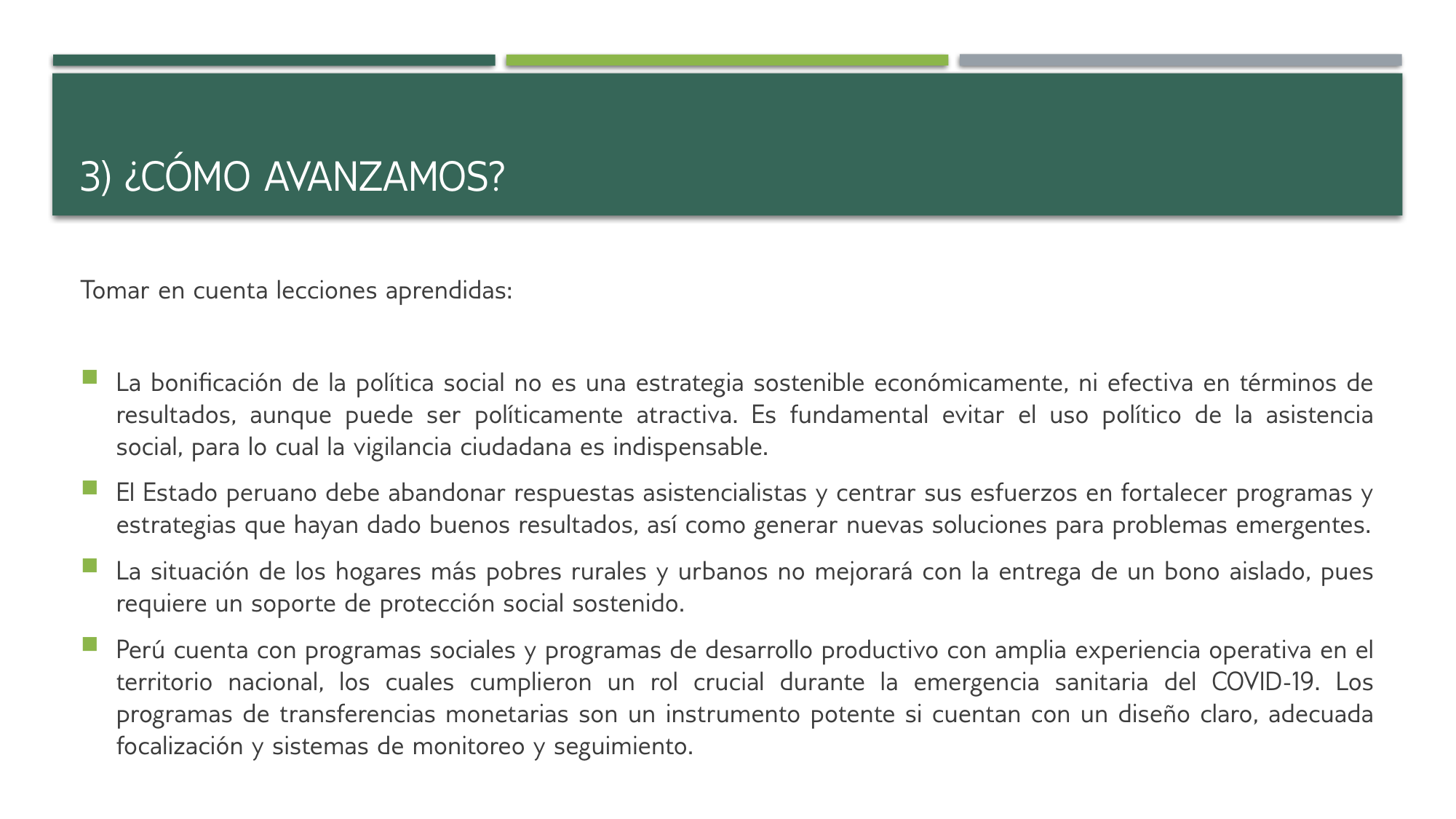

# 3) ¿Cómo avanzamos?
Tomar en cuenta lecciones aprendidas:

La bonificación de la política social no es una estrategia sostenible económicamente, ni efectiva en términos de resultados, aunque puede ser políticamente atractiva. Es fundamental evitar el uso político de la asistencia social, para lo cual la vigilancia ciudadana es indispensable.
El Estado peruano debe abandonar respuestas asistencialistas y centrar sus esfuerzos en fortalecer programas y estrategias que hayan dado buenos resultados, así como generar nuevas soluciones para problemas emergentes.
La situación de los hogares más pobres rurales y urbanos no mejorará con la entrega de un bono aislado, pues requiere un soporte de protección social sostenido.
Perú cuenta con programas sociales y programas de desarrollo productivo con amplia experiencia operativa en el territorio nacional, los cuales cumplieron un rol crucial durante la emergencia sanitaria del COVID-19. Los programas de transferencias monetarias son un instrumento potente si cuentan con un diseño claro, adecuada focalización y sistemas de monitoreo y seguimiento.